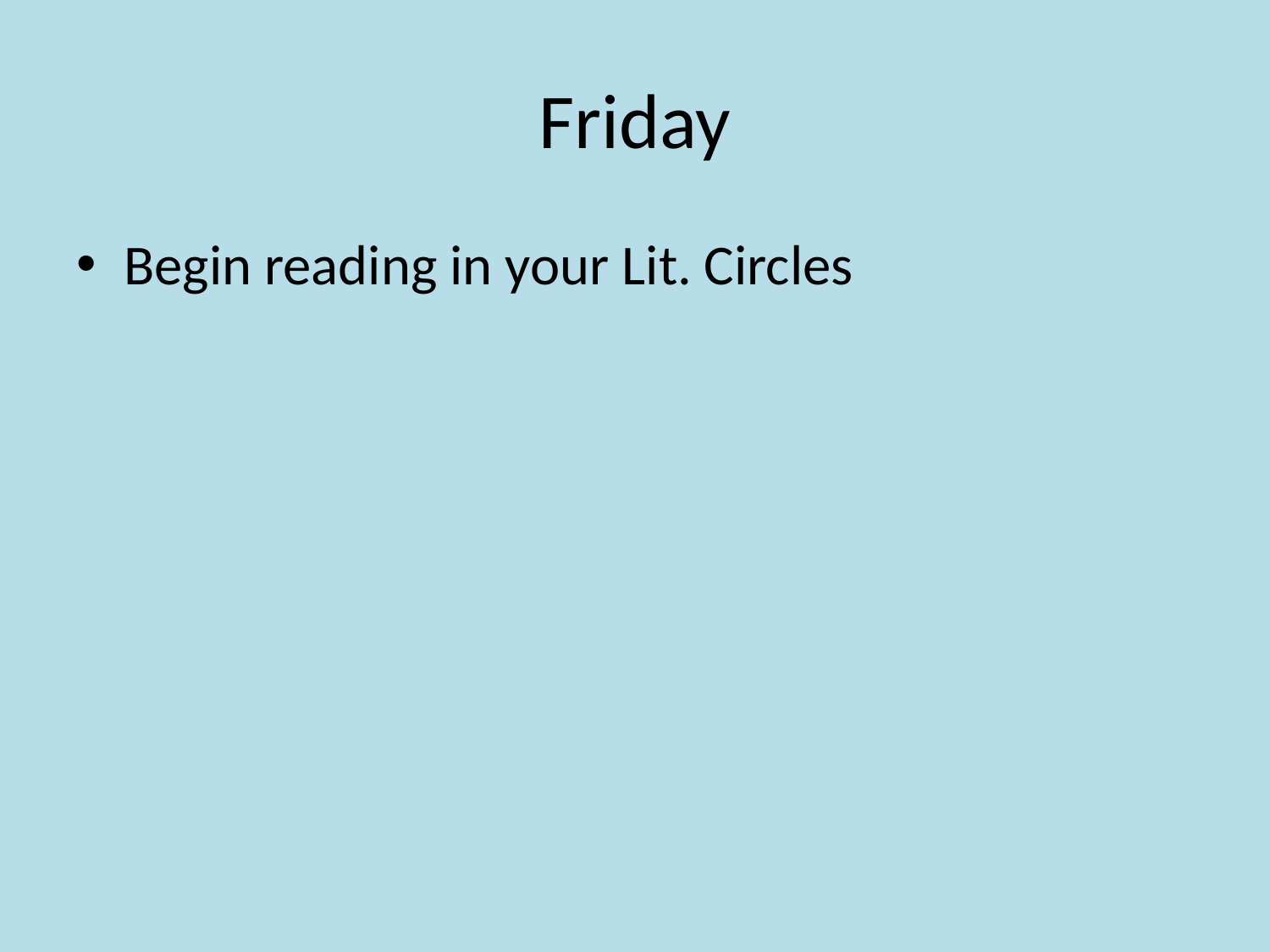

# Friday
Begin reading in your Lit. Circles